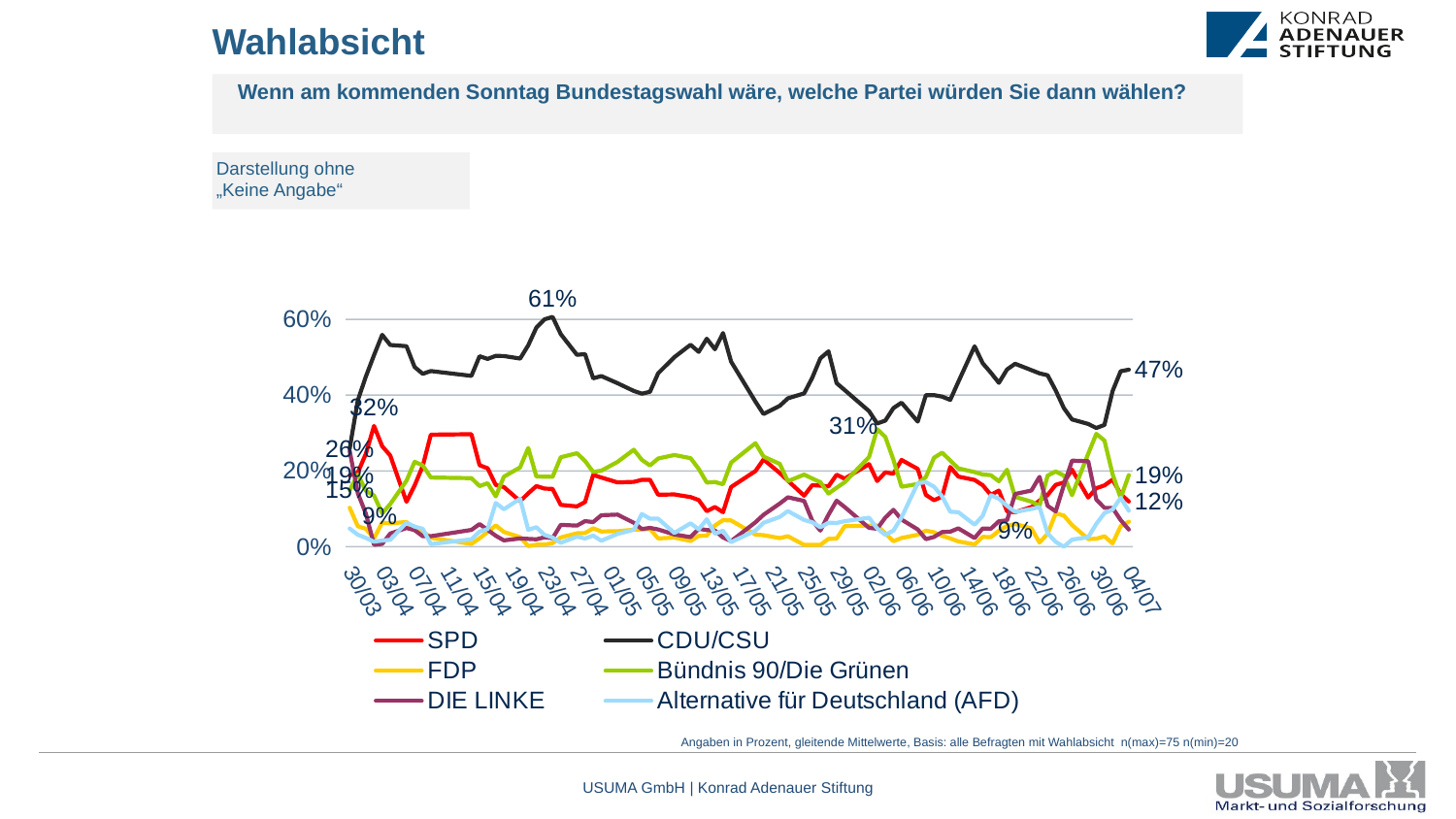

Wahlabsicht
Wenn am kommenden Sonntag Bundestagswahl wäre, welche Partei würden Sie dann wählen?

Darstellung ohne
„Keine Angabe“

### Chart

| Category | SPD | CDU/CSU | FDP | Bündnis 90/Die Grünen | DIE LINKE | Alternative für Deutschland (AFD) |
|---|---|---|---|---|---|---|
| 43920 | 0.18836862566348828 | 0.25869342201123696 | 0.10285616943938354 | 0.14899796584356154 | 0.25312130174051795 | 0.047962515301811746 |
| 43921 | 0.1955837872852012 | 0.3864364762773102 | 0.05406936519013722 | 0.19088188899314484 | 0.14130987293689531 | 0.03171860931731131 |
| 43922 | 0.24553286276141356 | 0.4490868767388286 | 0.04725756394279779 | 0.1476115085109393 | 0.08734120159549419 | 0.023169986450526432 |
| 43923 | 0.31868176222054617 | 0.5054949578884042 | 0.02222005004518515 | 0.13504491810057065 | 0.0051960812003964294 | 0.013362230544897236 |
| 43924 | 0.26528759616849906 | 0.5591132426630879 | 0.06375490627044253 | 0.08809313364864178 | 0.007463555267784306 | 0.01628756598154435 |
| 43925 | 0.24065094920657248 | 0.5322963500142003 | 0.06153229088335358 | 0.11253170734441655 | 0.034763663664910224 | 0.018225038886546908 |
| 43927 | 0.11859379124160174 | 0.5290833348523575 | 0.065151886991706 | 0.17417898009868865 | 0.0493232868754227 | 0.06366871994022352 |
| 43928 | 0.1616830226275868 | 0.47411186205678346 | 0.043089491322884664 | 0.22421938319127266 | 0.04379096563998655 | 0.053105275161485936 |
| 43929 | 0.2130361713695795 | 0.4562636758749156 | 0.04115699264287694 | 0.2147263814256138 | 0.027651053231406944 | 0.04716572545560711 |
| 43930 | 0.2956816695069236 | 0.4635282047157909 | 0.02353164451764443 | 0.1826162008465173 | 0.027707973379400893 | 0.006934307033722932 |
| 43935 | 0.29687863973842576 | 0.4508284517930905 | 0.0073698980949779246 | 0.18107230872462357 | 0.0443059594697007 | 0.01954474217918146 |
| 43936 | 0.21517153884360538 | 0.5027185949319668 | 0.02230272996003226 | 0.1600832985499139 | 0.05982436801059608 | 0.03989946970388566 |
| 43937 | 0.2070659251671843 | 0.4955910968955956 | 0.03888049093400251 | 0.16765925808711646 | 0.04429815452628445 | 0.046505074389816575 |
| 43938 | 0.16294517045219012 | 0.503509026382079 | 0.05637840649634763 | 0.132840636625004 | 0.02898170480155831 | 0.11534505524282093 |
| 43939 | 0.15760809706356602 | 0.5030453483322945 | 0.03888290744526725 | 0.18485144493311914 | 0.016759290679946602 | 0.09885291154580648 |
| 43941 | 0.12002956993418848 | 0.49651771814240053 | 0.025302290321340435 | 0.20956333308750336 | 0.02183768448062319 | 0.12674940403394402 |
| 43942 | 0.14093061329861936 | 0.5313964334252962 | 0.001689185607029837 | 0.26064886885602334 | 0.020581262874977756 | 0.04475363593805357 |
| 43943 | 0.1600985442741499 | 0.5780902979734887 | 0.0053506067419583645 | 0.1854319649603061 | 0.019607759894510444 | 0.05142082615558662 |
| 43944 | 0.15351971939523065 | 0.5998385792569066 | 0.005581500567707493 | 0.18486968338574064 | 0.024714070668160636 | 0.03147644672625393 |
| 43945 | 0.15252885421939244 | 0.6063661932643665 | 0.009761106368936746 | 0.1845163944177319 | 0.022567752149314262 | 0.024259699580258157 |
| 43946 | 0.11036798870671935 | 0.5609794287975826 | 0.024398446111839975 | 0.23623764647738435 | 0.05760121074823831 | 0.01041527915823547 |
| 43948 | 0.10638658113300711 | 0.5062701583354773 | 0.035401630426995956 | 0.2468068575399211 | 0.0557636872297578 | 0.026550260116593664 |
| 43949 | 0.11783007937195752 | 0.5082549644884178 | 0.035984072564502985 | 0.22644764296981507 | 0.06750047417173186 | 0.021695652893957185 |
| 43950 | 0.18942260015154794 | 0.44432049573142096 | 0.04865353291133338 | 0.19731232194651618 | 0.06511371015289169 | 0.029443488601294938 |
| 43951 | 0.18272095412153685 | 0.4502955139287308 | 0.040239646859560774 | 0.20069125380103625 | 0.08300275441934973 | 0.015766701024327284 |
| 43953 | 0.16975388469288416 | 0.4315322116644593 | 0.04082502417075173 | 0.22395265398312483 | 0.08469907371431797 | 0.033767391116228326 |
| 43955 | 0.1711296409398793 | 0.41109752786237264 | 0.04496271063938402 | 0.2560098707378136 | 0.0632473315450703 | 0.04465147816221955 |
| 43956 | 0.17668487752483603 | 0.4038416514902807 | 0.045533033667581185 | 0.22942312774721382 | 0.046587975553020446 | 0.08633575407250316 |
| 43957 | 0.17683230951513956 | 0.4088170748524924 | 0.04689444908434813 | 0.21438200429498178 | 0.04967203485834775 | 0.0738738841589088 |
| 43958 | 0.13710209991587663 | 0.45744783437715886 | 0.02180401922590182 | 0.23281844783485253 | 0.04551264365130859 | 0.07406276319392084 |
| 43960 | 0.13805985203633983 | 0.5001157331035062 | 0.024133520212400464 | 0.24203520756069252 | 0.03230675120130298 | 0.03630033495569261 |
| 43962 | 0.13094760694140029 | 0.5329592214090962 | 0.015245979970588823 | 0.23375591889804592 | 0.025344017062416797 | 0.06174725571845193 |
| 43963 | 0.12305997753323275 | 0.5141922974335029 | 0.0286106567454473 | 0.2055753041585996 | 0.04724698399190123 | 0.045717345397063645 |
| 43964 | 0.0936983396804591 | 0.5487720745564054 | 0.02902627652627326 | 0.16937933927162419 | 0.043991980747948106 | 0.07241377093248694 |
| 43965 | 0.10471303285705542 | 0.5210819520468695 | 0.05594443987644289 | 0.17083764421626427 | 0.04261325255825483 | 0.034301567338378955 |
| 43966 | 0.0911426515984859 | 0.5636583683811894 | 0.07002871461283507 | 0.16488525834957132 | 0.024383935604101716 | 0.042194305552426224 |
| 43967 | 0.1575849954323021 | 0.4884019665060673 | 0.069363537738149 | 0.22204928888248632 | 0.014665769392378097 | 0.012029430562792492 |
| 43970 | 0.1998270256211405 | 0.3828478485150757 | 0.03194716104628223 | 0.27322978435701195 | 0.06448965984173691 | 0.042380971821771654 |
| 43971 | 0.23028447990802622 | 0.350178484491586 | 0.03042486598710326 | 0.23786063878516772 | 0.08433837523684416 | 0.06305835989929916 |
| 43973 | 0.19454828920174472 | 0.3716982790313016 | 0.02282246920504868 | 0.2185794681906813 | 0.11386757672992633 | 0.07848391764129735 |
| 43974 | 0.17428274197205493 | 0.39158318063077563 | 0.02781095377784609 | 0.17306275419326309 | 0.13035997475800734 | 0.0940319260865214 |
| 43976 | 0.13464589171453104 | 0.40454144176193474 | 0.004802860606506075 | 0.19036217638369593 | 0.12089678996141782 | 0.07044105973626176 |
| 43977 | 0.16251666993378258 | 0.44590791182344924 | 0.004734630407504607 | 0.1801587848962949 | 0.06883820966751965 | 0.06458966994580909 |
| 43978 | 0.16125950977699352 | 0.4968641422161792 | 0.004745363359612533 | 0.17021167298235199 | 0.04254684579273503 | 0.05124536960339797 |
| 43979 | 0.15936777144102623 | 0.5155816081661981 | 0.020815546690164666 | 0.1403669054976377 | 0.0843648712712652 | 0.06319168933459816 |
| 43980 | 0.19008795159435307 | 0.43164750693723386 | 0.021544992227584762 | 0.15575598068926957 | 0.12139144149210752 | 0.0626889068311643 |
| 43981 | 0.1796724395059564 | 0.4133294314477763 | 0.054234813386994374 | 0.17021619921556094 | 0.10471964508788051 | 0.06728143614559874 |
| 43984 | 0.21797025533459827 | 0.3576935540870193 | 0.05572646625078956 | 0.23698086414666739 | 0.049607916724228415 | 0.0765636457782791 |
| 43985 | 0.1734961706469857 | 0.3251948759581682 | 0.0560448181266843 | 0.3104610426788934 | 0.04734205571913636 | 0.048069422420368206 |
| 43986 | 0.1962183212523004 | 0.33271293502486027 | 0.0351605842595327 | 0.28991087200883126 | 0.07664525298077604 | 0.03126972635552635 |
| 43987 | 0.19274683280140928 | 0.36584039463030543 | 0.014465847503177224 | 0.22937037963119172 | 0.0974718614034286 | 0.04261560732683941 |
| 43988 | 0.22907120688656607 | 0.3800614844399746 | 0.023041274840354543 | 0.15833877408496166 | 0.07173775742273081 | 0.07717184499234486 |
| 43990 | 0.20538415013880065 | 0.3301642403137602 | 0.031479776747940336 | 0.16556452096944976 | 0.04555588564974269 | 0.16751240599131803 |
| 43991 | 0.1366790433962908 | 0.40000984999120104 | 0.04239548517823123 | 0.18422388988757296 | 0.020027115465742432 | 0.17045386601940074 |
| 43992 | 0.12259291517708323 | 0.40004087378599246 | 0.03823558309018441 | 0.23475524527686253 | 0.025730832606938606 | 0.15853040363765014 |
| 43993 | 0.13205372320139538 | 0.39614155569983495 | 0.028793353028987487 | 0.24825911470916326 | 0.038687116669493773 | 0.1329959694088738 |
| 43994 | 0.21048292499549476 | 0.38745009241243916 | 0.021774862774728114 | 0.22751277017181779 | 0.039737324994836155 | 0.09222832700876449 |
| 43995 | 0.18505447126953647 | 0.4350183494853765 | 0.01402389319128816 | 0.20684714858707817 | 0.048401250661422764 | 0.0910701204903907 |
| 43997 | 0.17629933861730035 | 0.528854736340338 | 0.006121944960812816 | 0.19699220051308827 | 0.022944147884227408 | 0.05806654266408609 |
| 43998 | 0.16236302879945824 | 0.48421878414914055 | 0.026109596152264977 | 0.19068558690790866 | 0.04809999798083549 | 0.08160040523061815 |
| 43999 | 0.13674994829334203 | 0.4593103438047704 | 0.025088383421770576 | 0.18882128134293677 | 0.04742973536384926 | 0.13614231127030674 |
| 44000 | 0.1481794051778568 | 0.4325874613795214 | 0.041967186787476005 | 0.17275713783616725 | 0.06711593059584038 | 0.1264634328730728 |
| 44001 | 0.0931950169500571 | 0.4677475662765894 | 0.054905665646649504 | 0.20319281479648643 | 0.06959542535124891 | 0.1077854652930486 |
| 44002 | 0.09085754910277995 | 0.4826540582395717 | 0.060099230586887806 | 0.1314726704503397 | 0.13926359619345663 | 0.09188421705190321 |
| 44004 | 0.10460970807948555 | 0.4660080889000426 | 0.048648518529963894 | 0.11894248214618891 | 0.1483867846570284 | 0.09966410195230975 |
| 44005 | 0.12171193441556896 | 0.4575380572330667 | 0.010898146065135209 | 0.10772070739702636 | 0.1844599490819934 | 0.10474416275821033 |
| 44006 | 0.1364698126922046 | 0.45230231772993756 | 0.03409550344465631 | 0.1877722412027661 | 0.1078489951998486 | 0.03530894896373097 |
| 44007 | 0.16354195590161352 | 0.41232939196547164 | 0.08784300885909056 | 0.19866241739112533 | 0.09316727013795756 | 0.012841526714669023 |
| 44008 | 0.16951083399434533 | 0.3658761407446169 | 0.08223493444310556 | 0.18802601623042017 | 0.16279220610904324 | 0.0 |
| 44009 | 0.20359649928447382 | 0.3359418765546481 | 0.05727816652522998 | 0.13585738463830613 | 0.22706293728721874 | 0.018764402776158567 |
| 44011 | 0.12974678443017504 | 0.3239277608076436 | 0.020363946614842844 | 0.2453319101020607 | 0.2257645899447142 | 0.024983219345943733 |
| 44012 | 0.15455944281919576 | 0.31331821248795133 | 0.020991775306964635 | 0.29781567661516656 | 0.12450253081461447 | 0.06027578397444309 |
| 44013 | 0.16181903455097332 | 0.3213580454915504 | 0.027553320428511635 | 0.2803237466870288 | 0.10260555645035621 | 0.0886060252269143 |
| 44014 | 0.17716896643772606 | 0.41064802861513533 | 0.00879849466661859 | 0.19191704850485872 | 0.10244116885035628 | 0.09780613481791446 |
| 44015 | 0.1390223060043083 | 0.4630005261519801 | 0.054056915081360075 | 0.12836417617816628 | 0.07035659478609643 | 0.12922662232042317 |
| 44016 | 0.11932099659413443 | 0.4672005291534028 | 0.06598949049834453 | 0.18902511656808793 | 0.04527798371038147 | 0.09495097650894203 |
Angaben in Prozent, gleitende Mittelwerte, Basis: alle Befragten mit Wahlabsicht  n(max)=75 n(min)=20